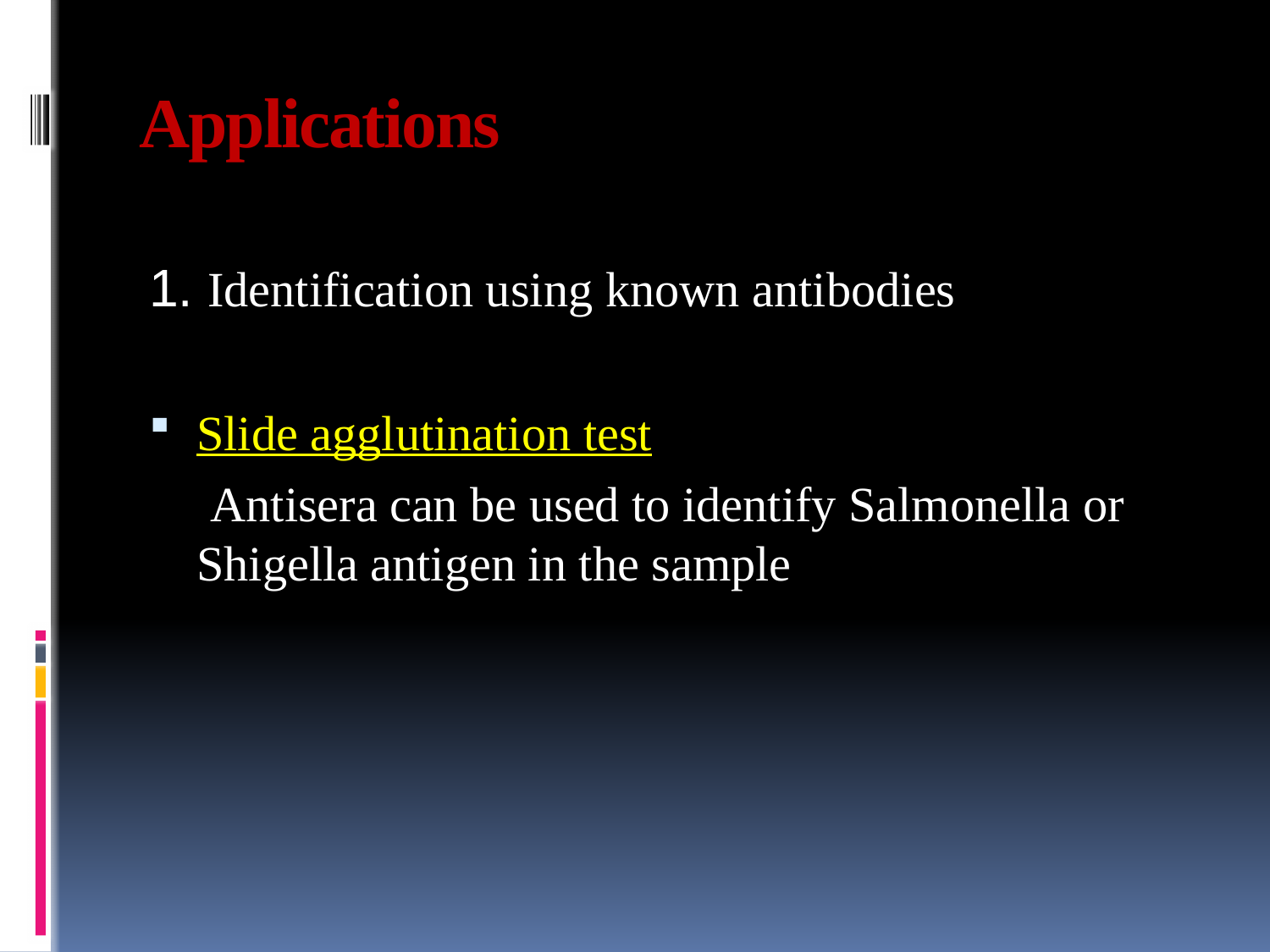

# Applications
1. Identification using known antibodies

Slide agglutination test
     Antisera can be used to identify Salmonella or     Shigella antigen in the sample